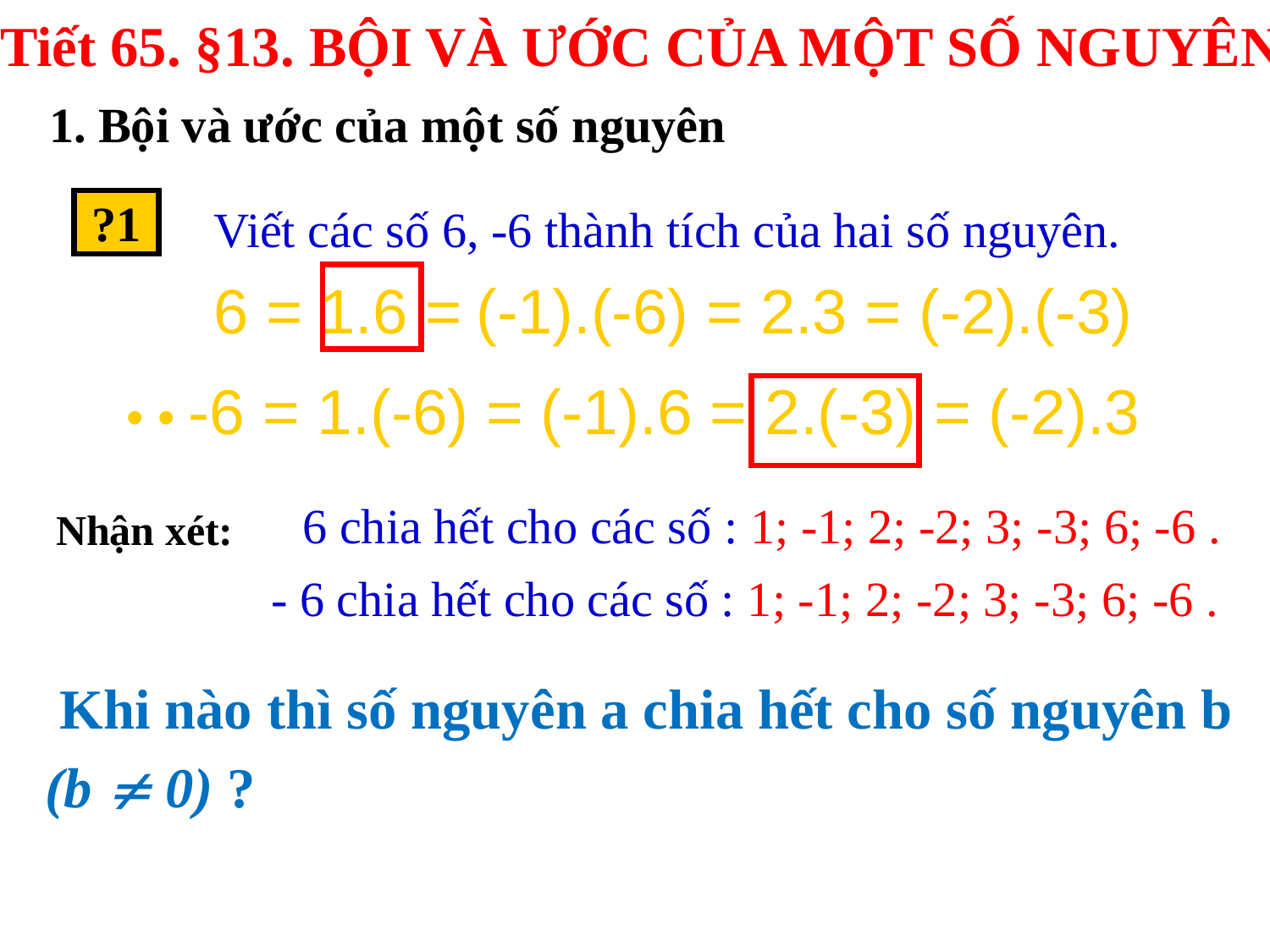

Tiết 65. §13. BỘI VÀ ƯỚC CỦA MỘT SỐ NGUYÊN
1. Bội và ước của một số nguyên
# Viết các số 6, -6 thành tích của hai số nguyên.
?1
6 = 1.6 = (-1).(-6) = 2.3 = (-2).(-3)

• • -6 = 1.(-6) = (-1).6 = 2.(-3) = (-2).3

6 chia hết cho các số : 1; -1; 2; -2; 3; -3; 6; -6 .
Nhận xét:
- 6 chia hết cho các số : 1; -1; 2; -2; 3; -3; 6; -6 .
 Khi nào thì số nguyên a chia hết cho số nguyên b
(b ≠ 0) ?